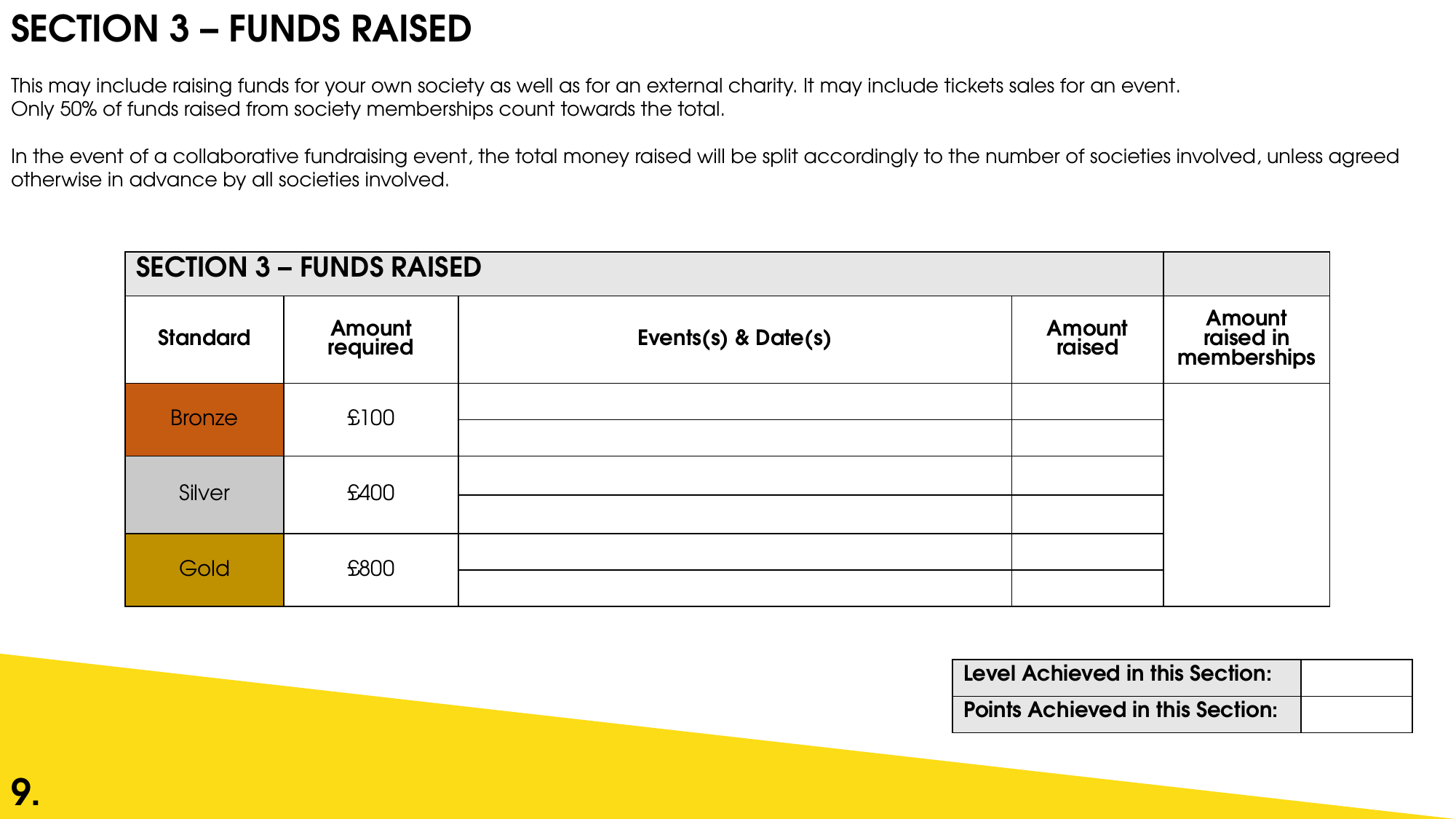

SECTION 3 – FUNDS RAISED

This may include raising funds for your own society as well as for an external charity. It may include tickets sales for an event.
Only 50% of funds raised from society memberships count towards the total.

In the event of a collaborative fundraising event, the total money raised will be split accordingly to the number of societies involved, unless agreed otherwise in advance by all societies involved.
| SECTION 3 – FUNDS RAISED |  |  |  |  |
| --- | --- | --- | --- | --- |
| Standard | Amount required | Events(s) & Date(s) | Amount raised | Amount raised in memberships |
| Bronze | £100 |  |  |  |
|  |  |  |  |  |
| Silver | £400 |  |  |  |
|  |  |  |  |  |
| Gold | £800 |  |  |  |
|  |  |  |  |  |

| Level Achieved in this Section: |  |
| --- | --- |
| Points Achieved in this Section: |  |
9.